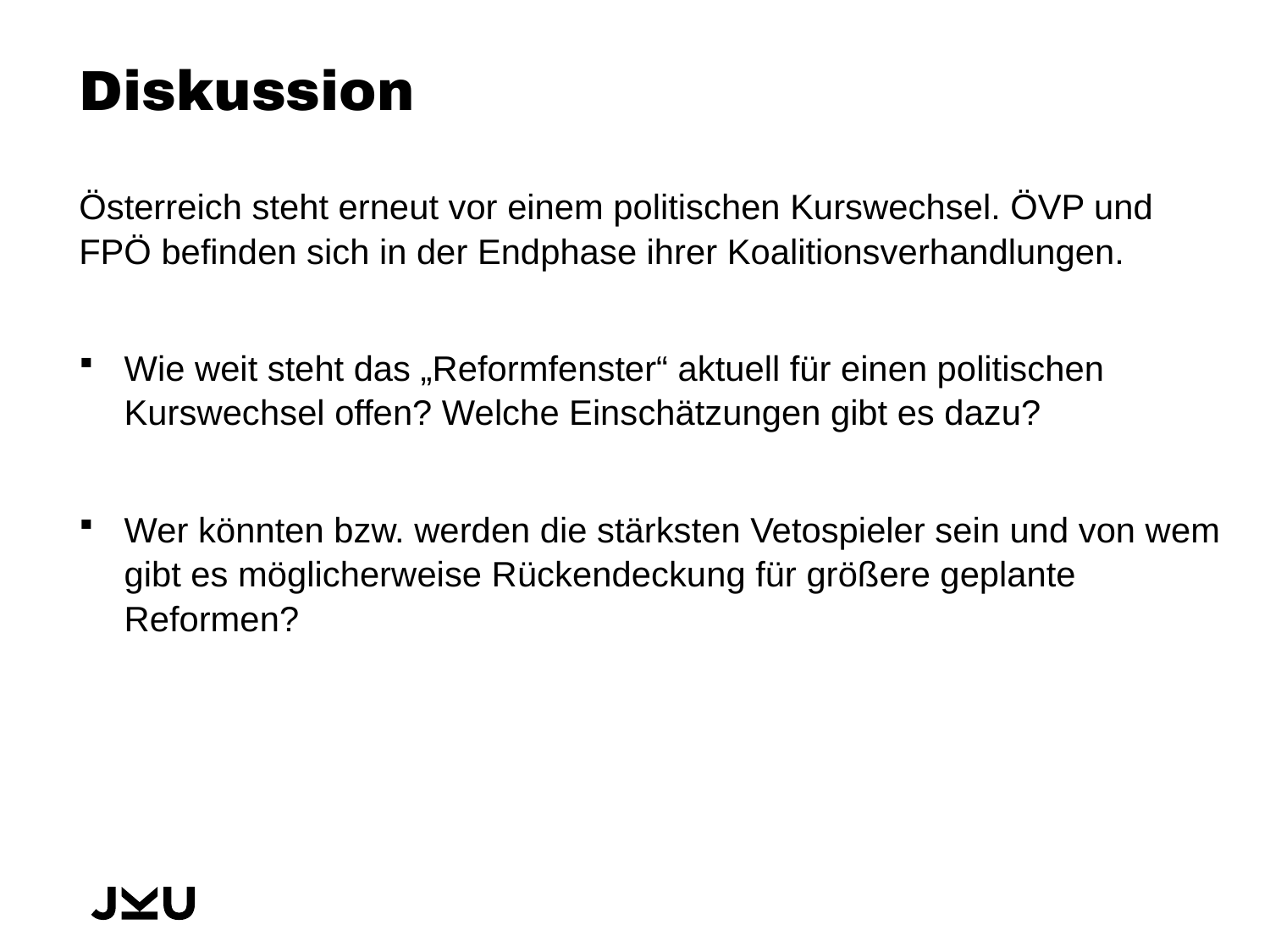

# Diskussion
Österreich steht erneut vor einem politischen Kurswechsel. ÖVP und FPÖ befinden sich in der Endphase ihrer Koalitionsverhandlungen.

Wie weit steht das „Reformfenster“ aktuell für einen politischen Kurswechsel offen? Welche Einschätzungen gibt es dazu?

Wer könnten bzw. werden die stärksten Vetospieler sein und von wem gibt es möglicherweise Rückendeckung für größere geplante Reformen?